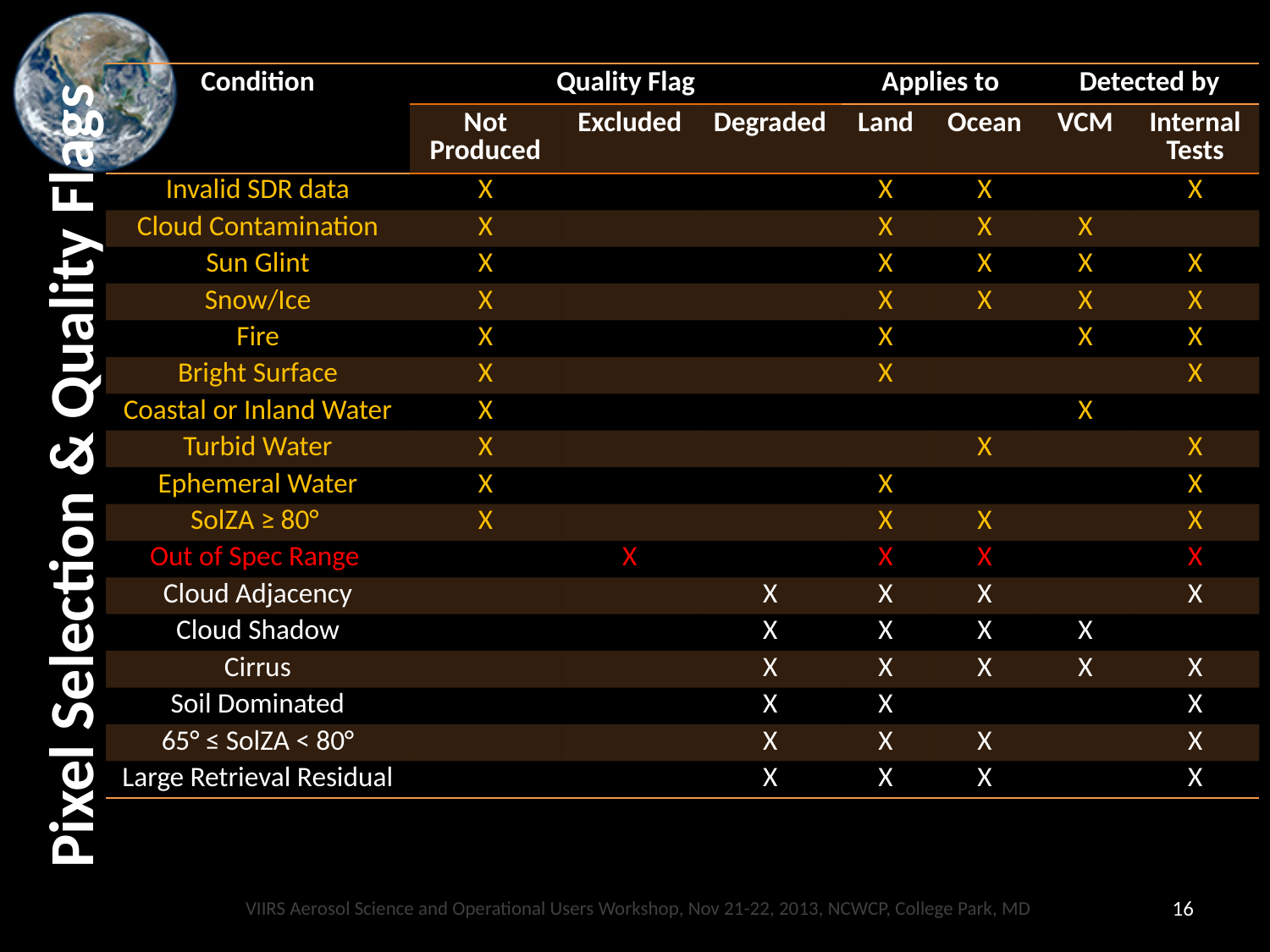

| Condition | Quality Flag |  |  | Applies to |  | Detected by |  |
| --- | --- | --- | --- | --- | --- | --- | --- |
|  | Not Produced | Excluded | Degraded | Land | Ocean | VCM | Internal Tests |
| Invalid SDR data | X |  |  | X | X |  | X |
| Cloud Contamination | X |  |  | X | X | X |  |
| Sun Glint | X |  |  | X | X | X | X |
| Snow/Ice | X |  |  | X | X | X | X |
| Fire | X |  |  | X |  | X | X |
| Bright Surface | X |  |  | X |  |  | X |
| Coastal or Inland Water | X |  |  |  |  | X |  |
| Turbid Water | X |  |  |  | X |  | X |
| Ephemeral Water | X |  |  | X |  |  | X |
| SolZA ≥ 80° | X |  |  | X | X |  | X |
| Out of Spec Range |  | X |  | X | X |  | X |
| Cloud Adjacency |  |  | X | X | X |  | X |
| Cloud Shadow |  |  | X | X | X | X |  |
| Cirrus |  |  | X | X | X | X | X |
| Soil Dominated |  |  | X | X |  |  | X |
| 65° ≤ SolZA < 80° |  |  | X | X | X |  | X |
| Large Retrieval Residual |  |  | X | X | X |  | X |
# Pixel Selection & Quality Flags
VIIRS Aerosol Science and Operational Users Workshop, Nov 21-22, 2013, NCWCP, College Park, MD
16